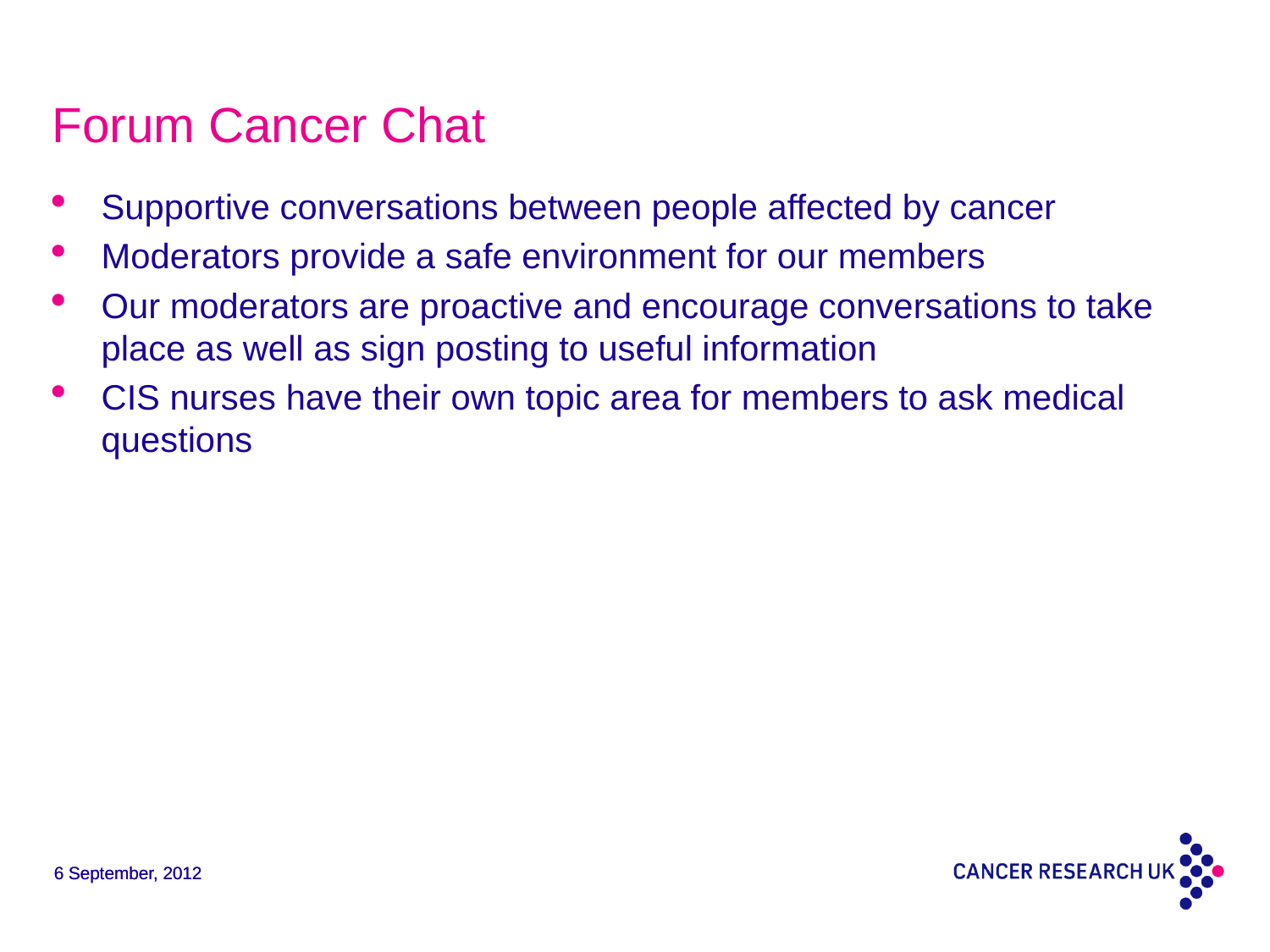

Forum Cancer Chat
Supportive conversations between people affected by cancer
Moderators provide a safe environment for our members
Our moderators are proactive and encourage conversations to take place as well as sign posting to useful information
CIS nurses have their own topic area for members to ask medical questions
6 September, 2012
6 September, 2012